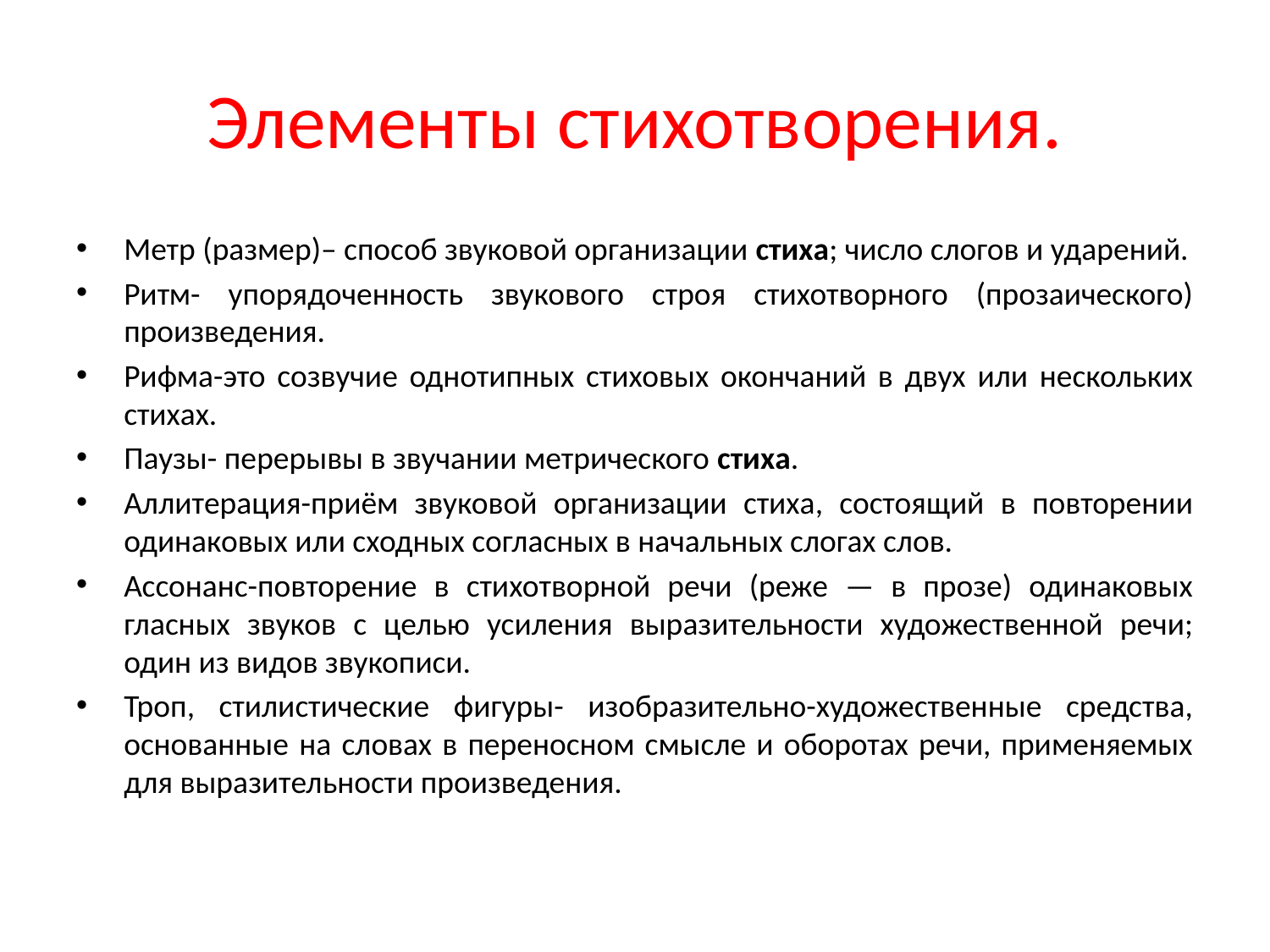

# Элементы стихотворения.
Метр (размер)– способ звуковой организации стиха; число слогов и ударений.
Ритм- упорядоченность звукового строя стихотворного (прозаического) произведения.
Рифма-это созвучие однотипных стиховых окончаний в двух или нескольких стихах.
Паузы- перерывы в звучании метрического стиха.
Аллитерация-приём звуковой организации стиха, состоящий в повторении одинаковых или сходных согласных в начальных слогах слов.
Ассонанс-повторение в стихотворной речи (реже — в прозе) одинаковых гласных звуков с целью усиления выразительности художественной речи; один из видов звукописи.
Троп, стилистические фигуры- изобразительно-художественные средства, основанные на словах в переносном смысле и оборотах речи, применяемых для выразительности произведения.